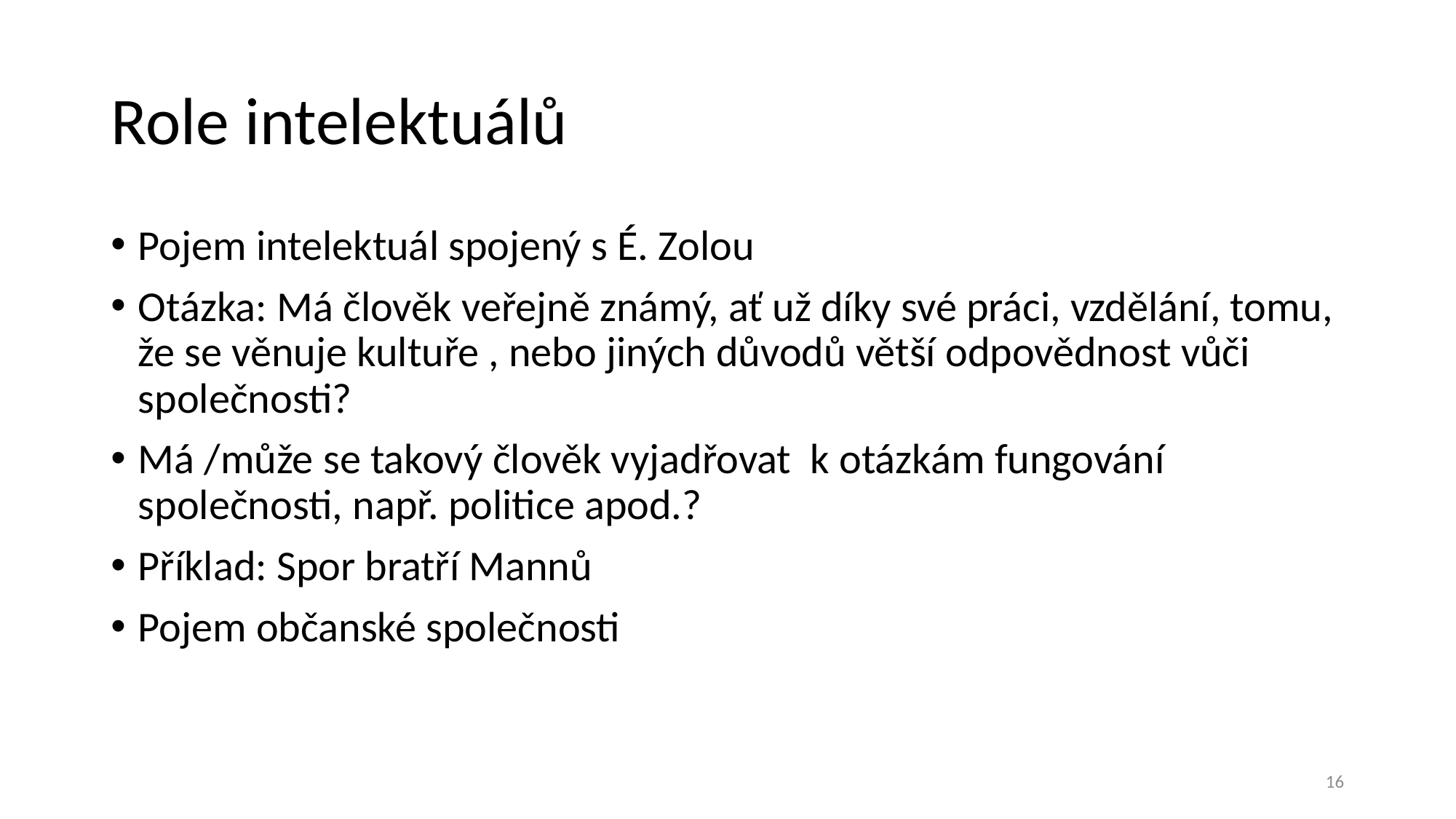

# Role intelektuálů
Pojem intelektuál spojený s É. Zolou
Otázka: Má člověk veřejně známý, ať už díky své práci, vzdělání, tomu, že se věnuje kultuře , nebo jiných důvodů větší odpovědnost vůči společnosti?
Má /může se takový člověk vyjadřovat  k otázkám fungování společnosti, např. politice apod.?
Příklad: Spor bratří Mannů
Pojem občanské společnosti

16